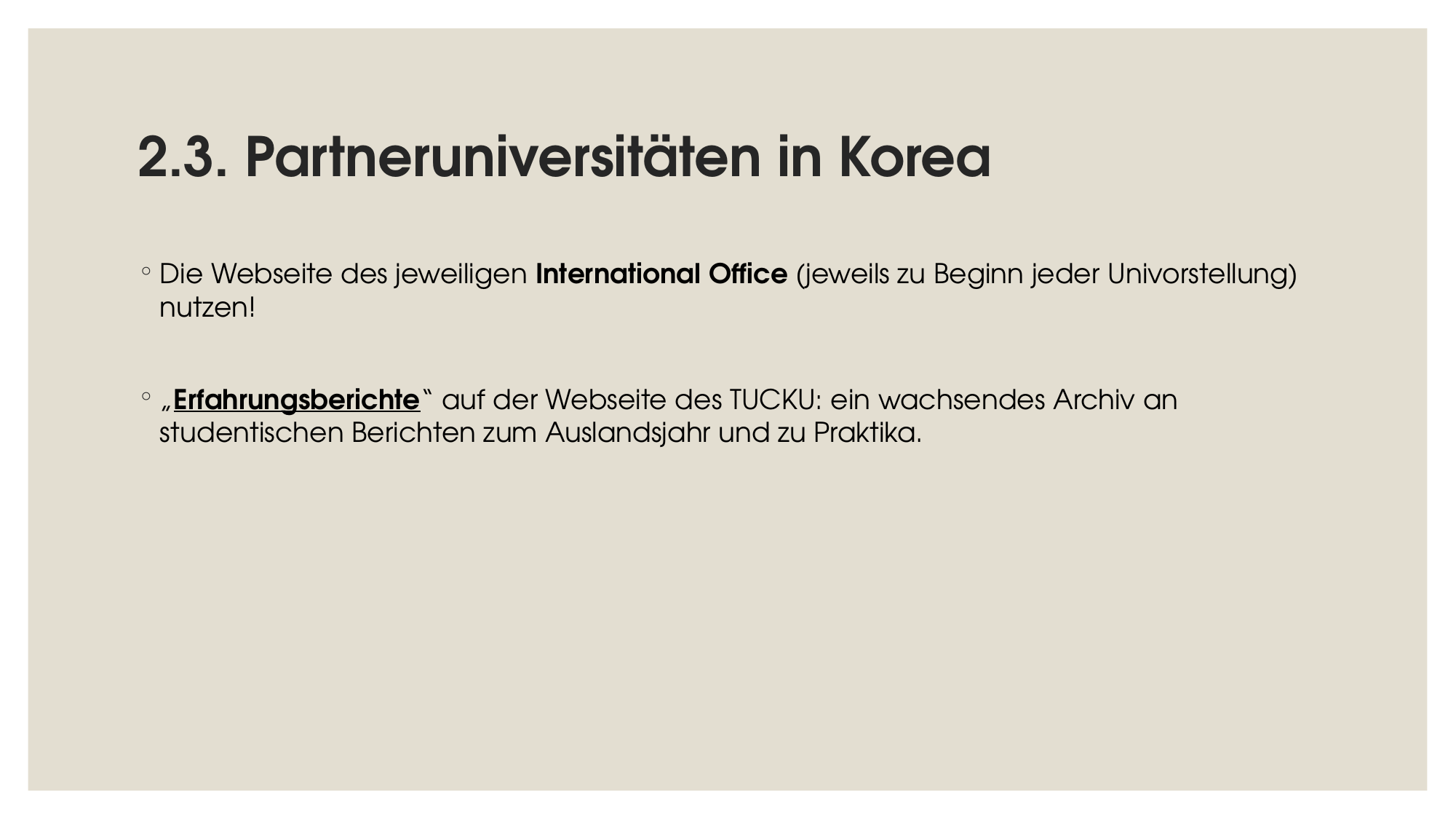

# 2.3. Partneruniversitäten in Korea
Die Webseite des jeweiligen International Office (jeweils zu Beginn jeder Univorstellung) nutzen!

„Erfahrungsberichte“ auf der Webseite des TUCKU: ein wachsendes Archiv an
studentischen Berichten zum Auslandsjahr und zu Praktika.